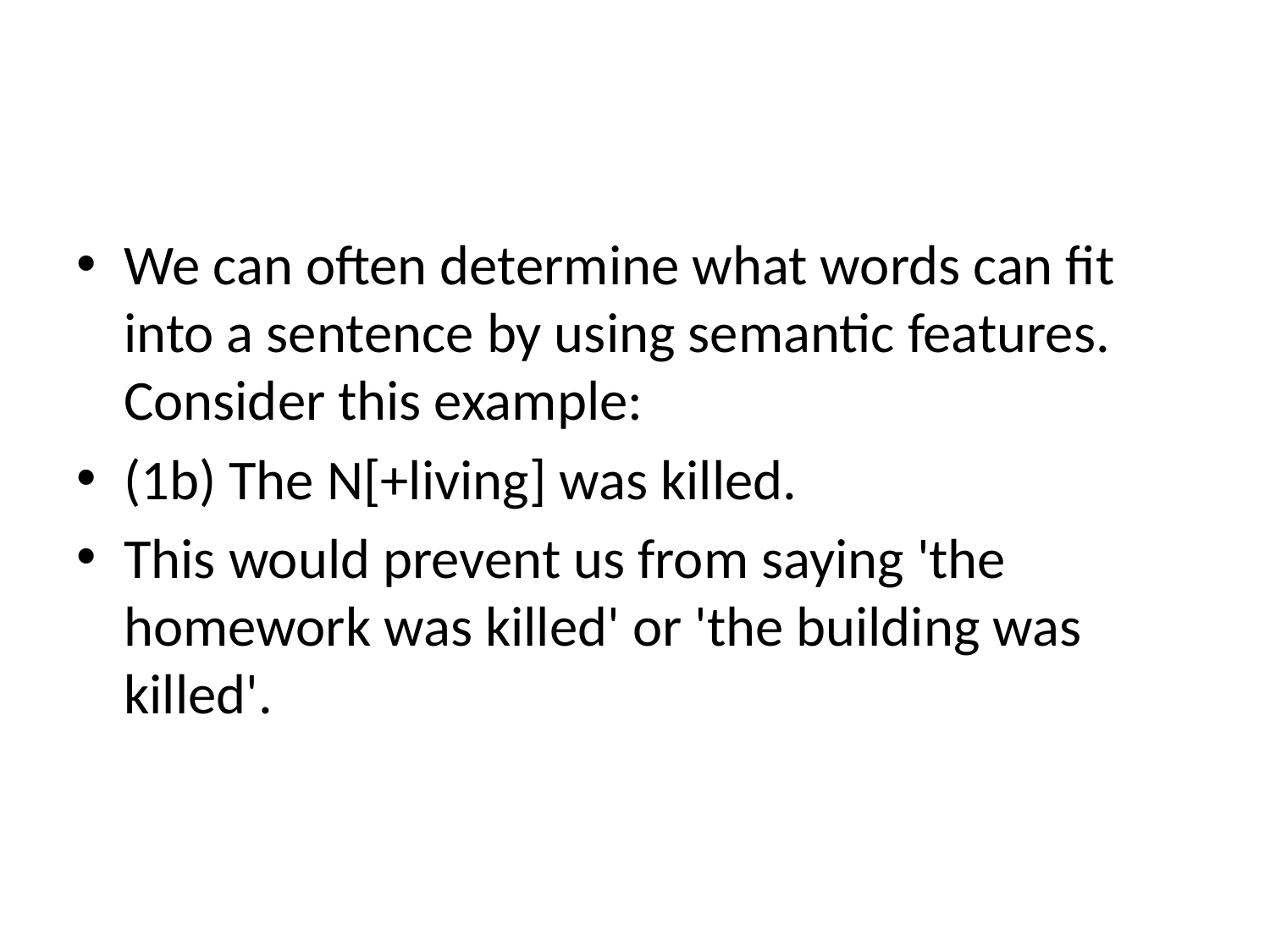

#
We can often determine what words can fit into a sentence by using semantic features. Consider this example:
(1b) The N[+living] was killed.
This would prevent us from saying 'the homework was killed' or 'the building was killed'.